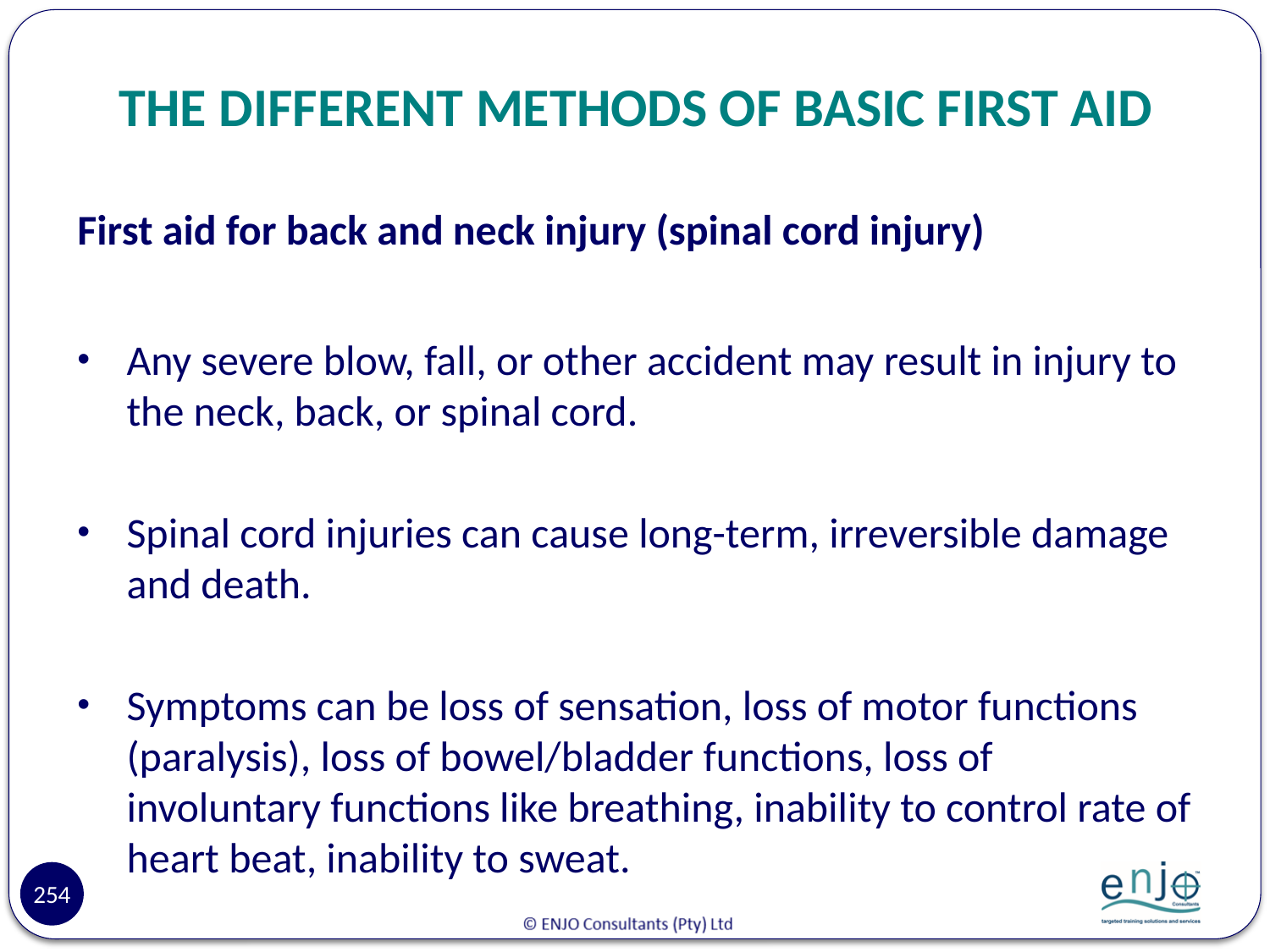

# THE DIFFERENT METHODS OF BASIC FIRST AID
First aid for back and neck injury (spinal cord injury)

Any severe blow, fall, or other accident may result in injury to the neck, back, or spinal cord.

Spinal cord injuries can cause long-term, irreversible damage and death.

Symptoms can be loss of sensation, loss of motor functions (paralysis), loss of bowel/bladder functions, loss of involuntary functions like breathing, inability to control rate of heart beat, inability to sweat.

254